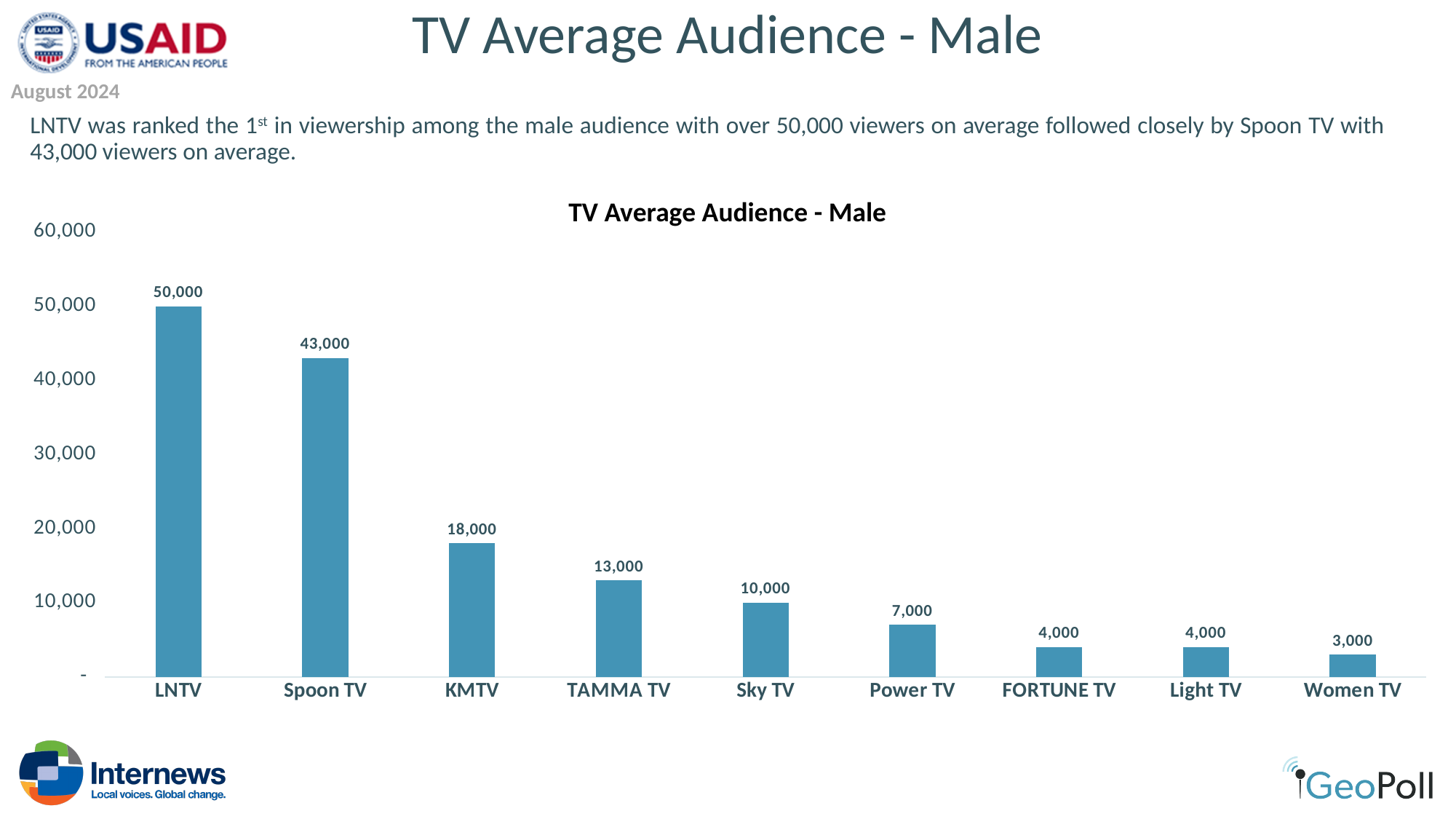

# TV Average Audience - Male
August 2024
LNTV was ranked the 1st in viewership among the male audience with over 50,000 viewers on average followed closely by Spoon TV with 43,000 viewers on average.
TV Average Audience - Male

### Chart

| Category | TV Average Audience - Male |
|---|---|
| LNTV | 50000.0 |
| Spoon TV | 43000.0 |
| KMTV | 18000.0 |
| TAMMA TV | 13000.0 |
| Sky TV | 10000.0 |
| Power TV | 7000.0 |
| FORTUNE TV | 4000.0 |
| Light TV | 4000.0 |
| Women TV | 3000.0 |